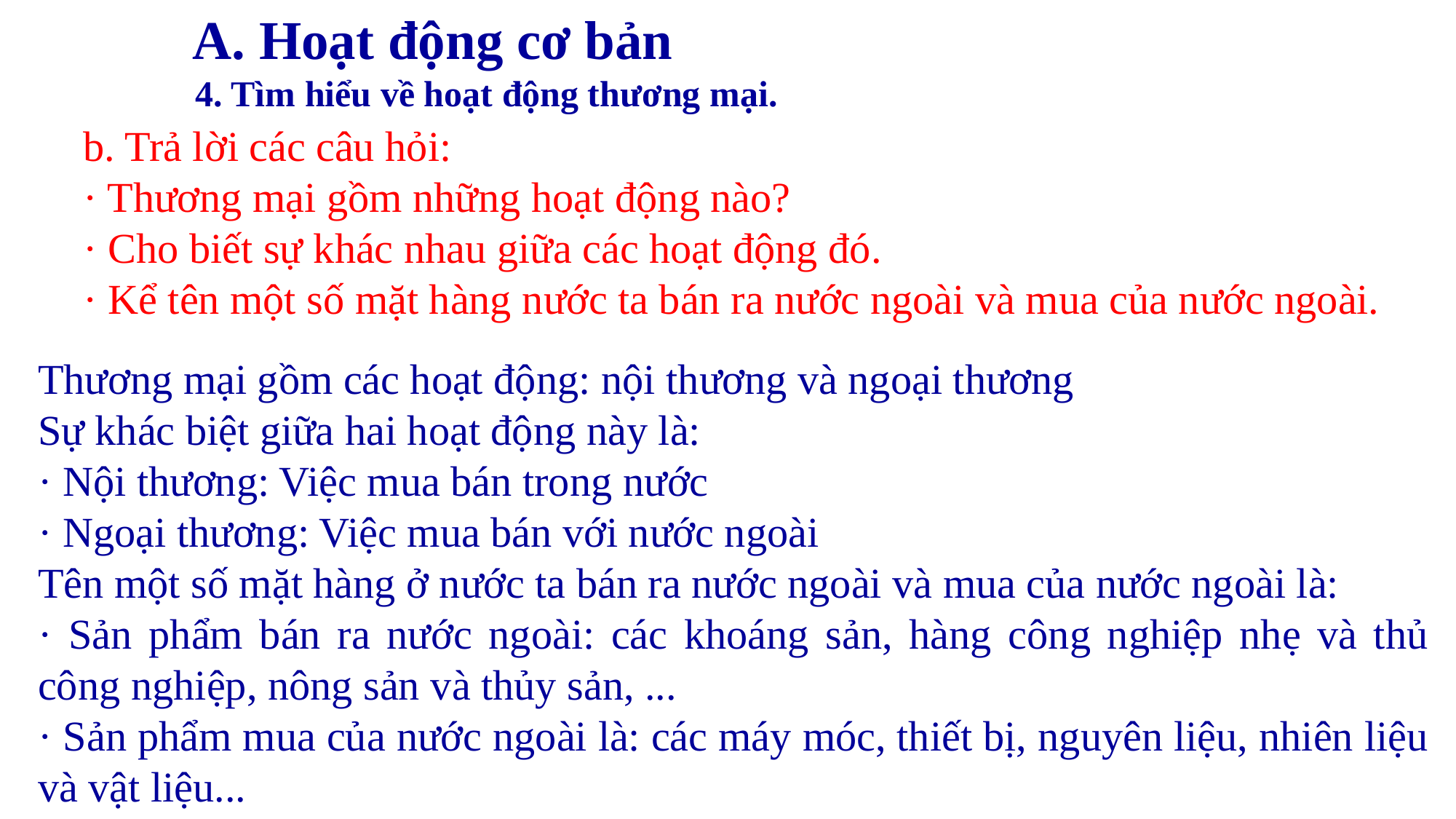

A. Hoạt động cơ bản
4. Tìm hiểu về hoạt động thương mại.
b. Trả lời các câu hỏi:
· Thương mại gồm những hoạt động nào?
· Cho biết sự khác nhau giữa các hoạt động đó.
· Kể tên một số mặt hàng nước ta bán ra nước ngoài và mua của nước ngoài.
Thương mại gồm các hoạt động: nội thương và ngoại thương
Sự khác biệt giữa hai hoạt động này là:
· Nội thương: Việc mua bán trong nước
· Ngoại thương: Việc mua bán với nước ngoài
Tên một số mặt hàng ở nước ta bán ra nước ngoài và mua của nước ngoài là:
· Sản phẩm bán ra nước ngoài: các khoáng sản, hàng công nghiệp nhẹ và thủ công nghiệp, nông sản và thủy sản, ...
· Sản phẩm mua của nước ngoài là: các máy móc, thiết bị, nguyên liệu, nhiên liệu và vật liệu...